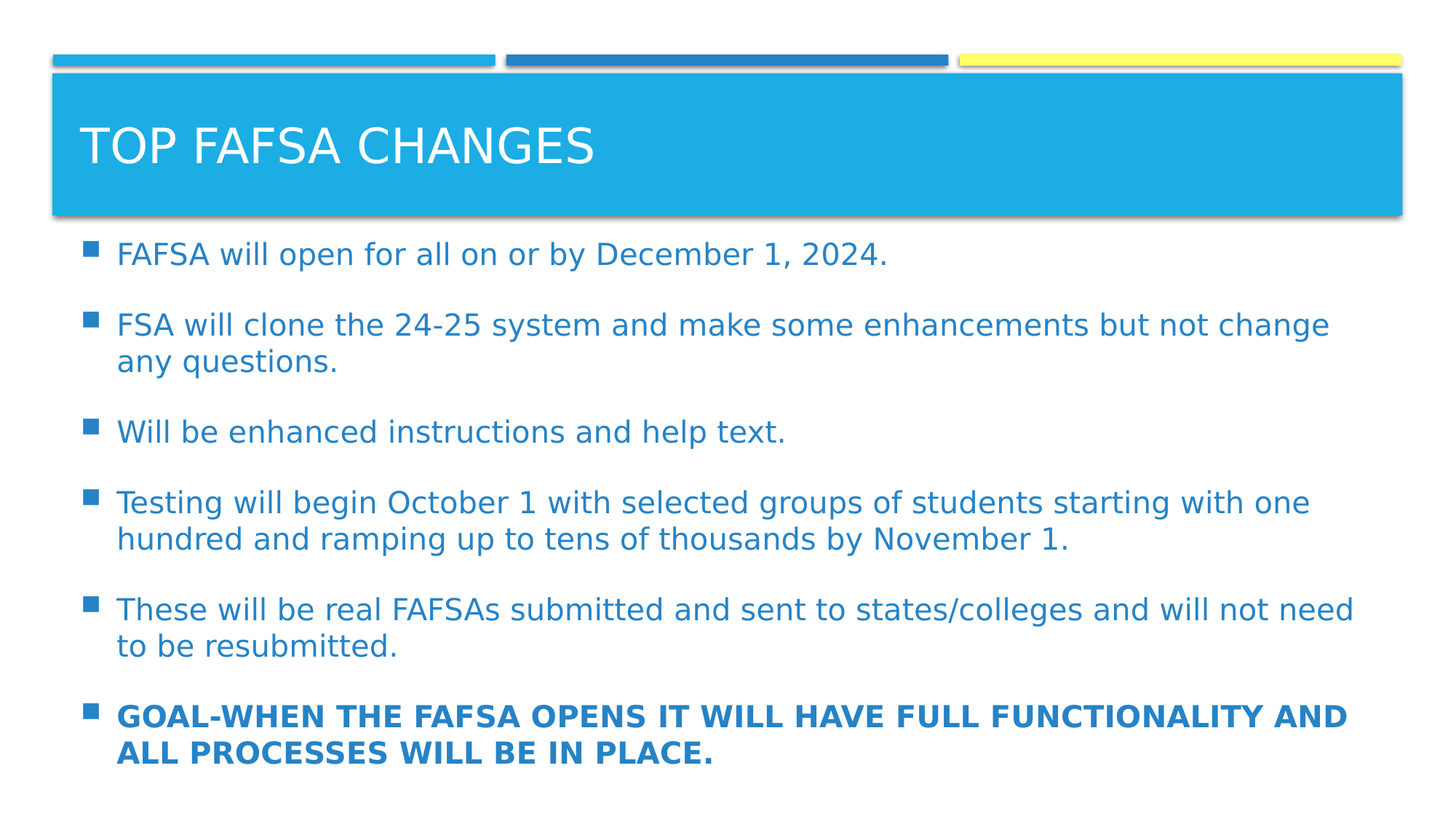

# Top FAFSA Changes
FAFSA will open for all on or by December 1, 2024.
FSA will clone the 24-25 system and make some enhancements but not change any questions.
Will be enhanced instructions and help text.
Testing will begin October 1 with selected groups of students starting with one hundred and ramping up to tens of thousands by November 1.
These will be real FAFSAs submitted and sent to states/colleges and will not need to be resubmitted.
GOAL-WHEN THE FAFSA OPENS IT WILL HAVE FULL FUNCTIONALITY AND ALL PROCESSES WILL BE IN PLACE.